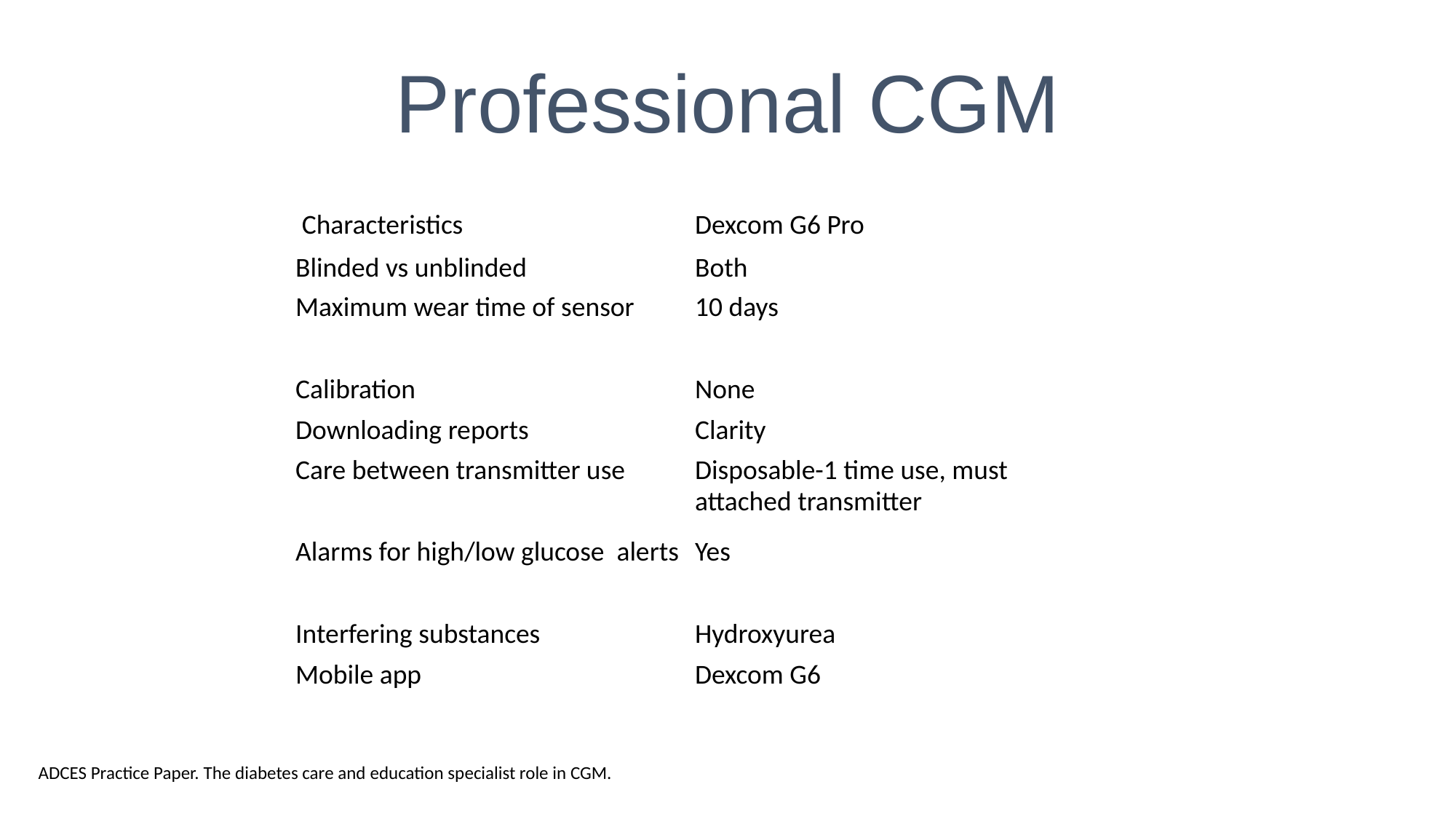

# Professional CGM
| Characteristics | Dexcom G6 Pro |
| --- | --- |
| Blinded vs unblinded | Both |
| Maximum wear time of sensor | 10 days |
| Calibration | None |
| Downloading reports | Clarity |
| Care between transmitter use | Disposable-1 time use, must attached transmitter |
| Alarms for high/low glucose alerts | Yes |
| Interfering substances | Hydroxyurea |
| Mobile app | Dexcom G6 |
ADCES Practice Paper. The diabetes care and education specialist role in CGM.